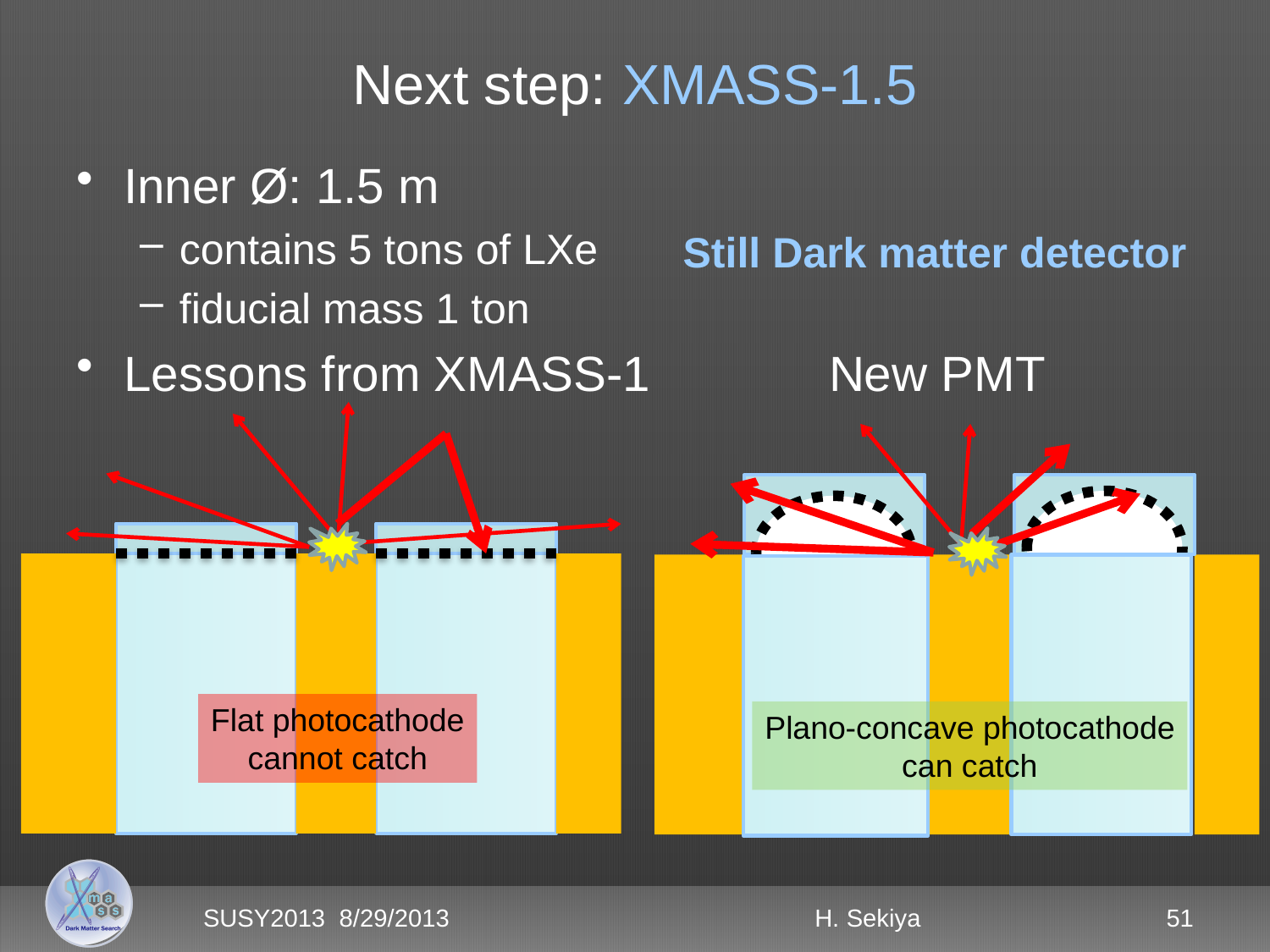

# Next step: XMASS-1.5
Inner Ø: 1.5 m
contains 5 tons of LXe
fiducial mass 1 ton
Lessons from XMASS-1             New PMT
Still Dark matter detector

Flat photocathode
cannot catch
Plano-concave photocathode
can catch
SUSY2013  8/29/2013
H. Sekiya
51